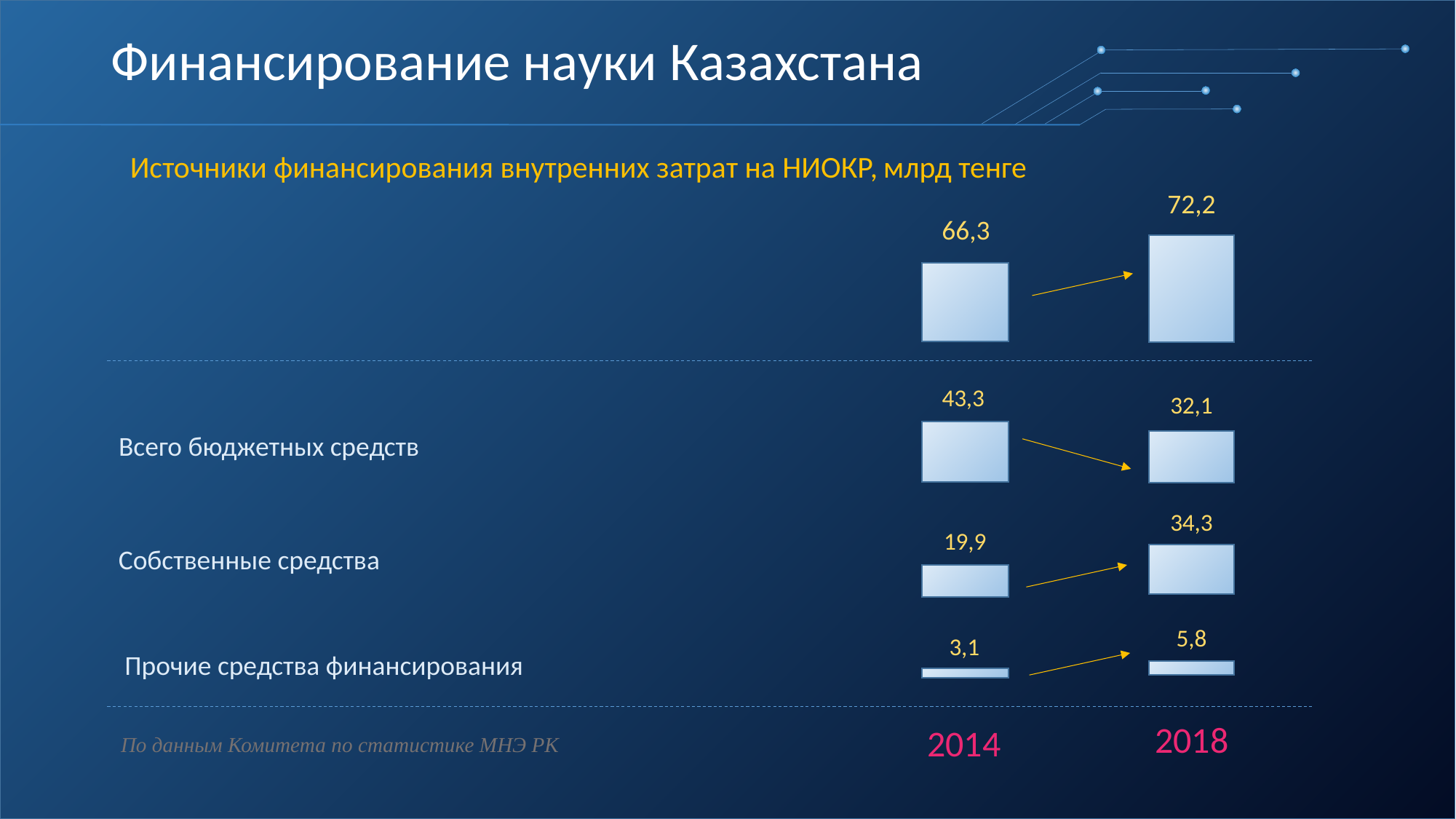

# Финансирование науки Казахстана

млрд тенге
Источники финансирования внутренних затрат на НИОКР,
72,2
66,3

43,3
32,1

Всего бюджетных средств

34,3
19,9
Собственные средства

5,8
3,1
Прочие средства финансирования

2018
2014
По данным Комитета по статистике МНЭ РК
3